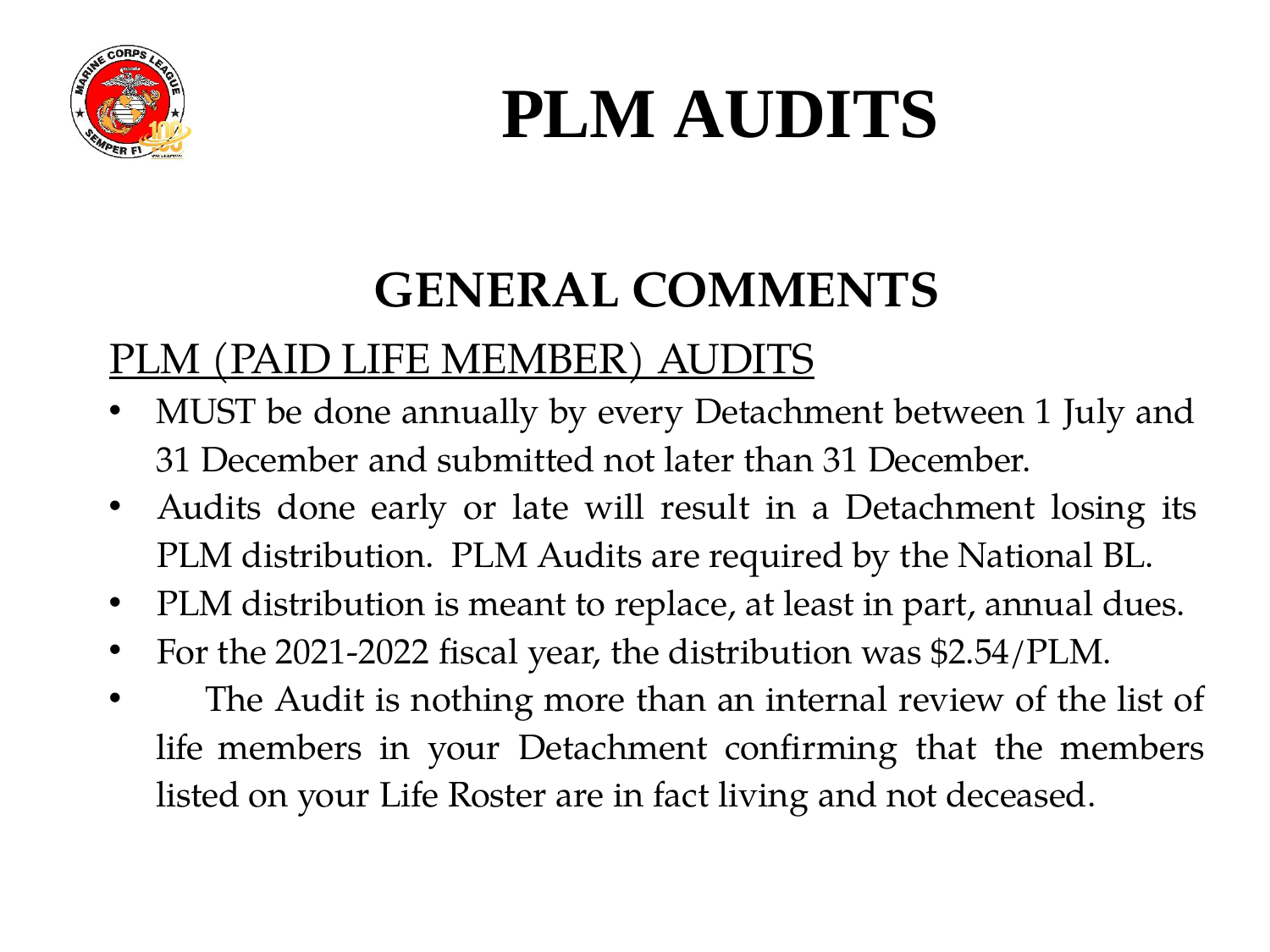

# PLM AUDITS
GENERAL COMMENTS
PLM (PAID LIFE MEMBER) AUDITS
MUST be done annually by every Detachment between 1 July and 31 December and submitted not later than 31 December.
Audits done early or late will result in a Detachment losing its PLM distribution. PLM Audits are required by the National BL.
PLM distribution is meant to replace, at least in part, annual dues.
For the 2021-2022 fiscal year, the distribution was $2.54/PLM.
	The Audit is nothing more than an internal review of the list of life members in your Detachment confirming that the members listed on your Life Roster are in fact living and not deceased.